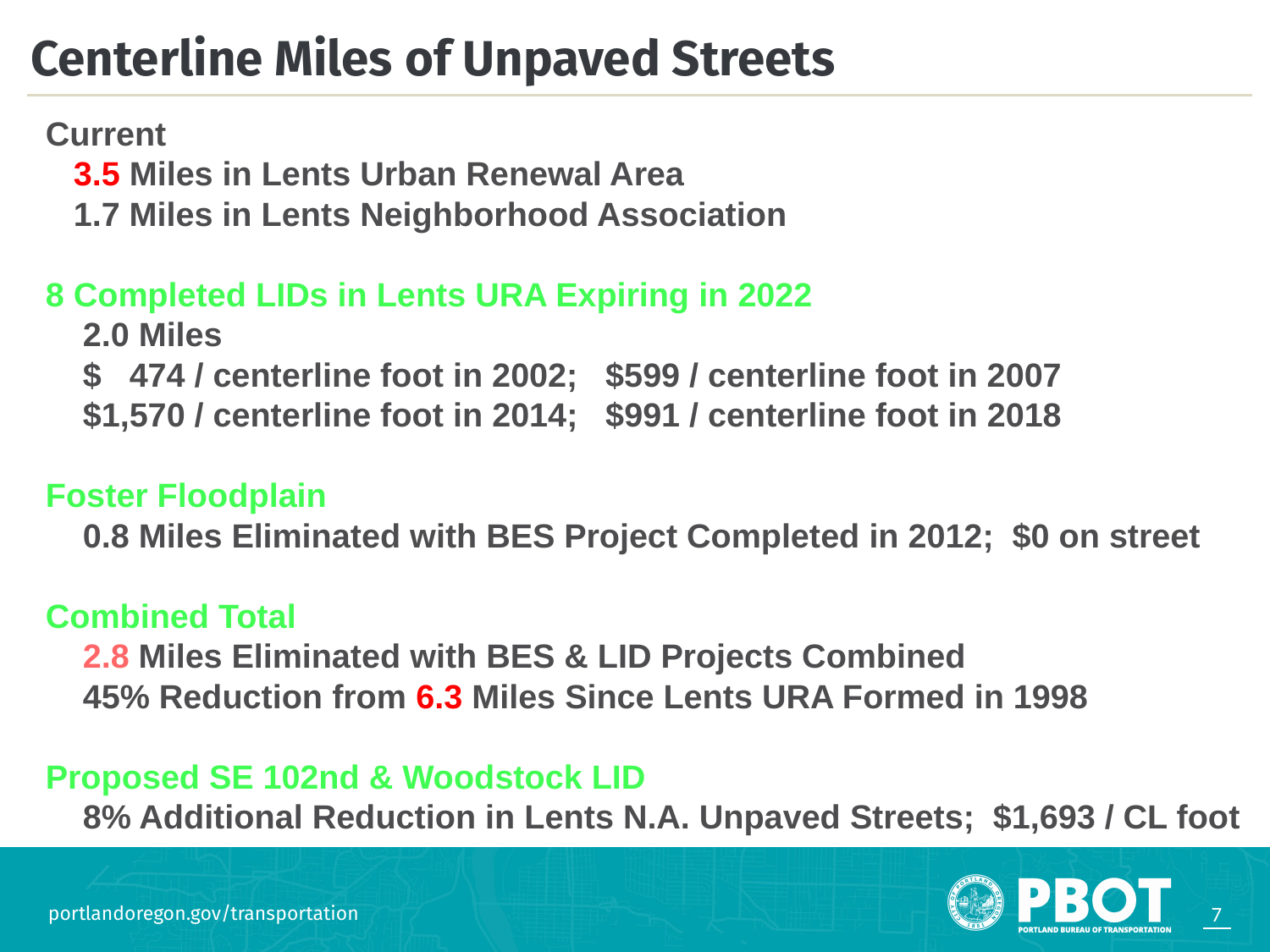

# Centerline Miles of Unpaved Streets

Current
   3.5 Miles in Lents Urban Renewal Area
   1.7 Miles in Lents Neighborhood Association

8 Completed LIDs in Lents URA Expiring in 2022
    2.0 Miles
    $   474 / centerline foot in 2002;   $599 / centerline foot in 2007
    $1,570 / centerline foot in 2014;   $991 / centerline foot in 2018

Foster Floodplain
    0.8 Miles Eliminated with BES Project Completed in 2012;  $0 on street

Combined Total
    2.8 Miles Eliminated with BES & LID Projects Combined
    45% Reduction from 6.3 Miles Since Lents URA Formed in 1998

Proposed SE 102nd & Woodstock LID
    8% Additional Reduction in Lents N.A. Unpaved Streets;  $1,693 / CL foot